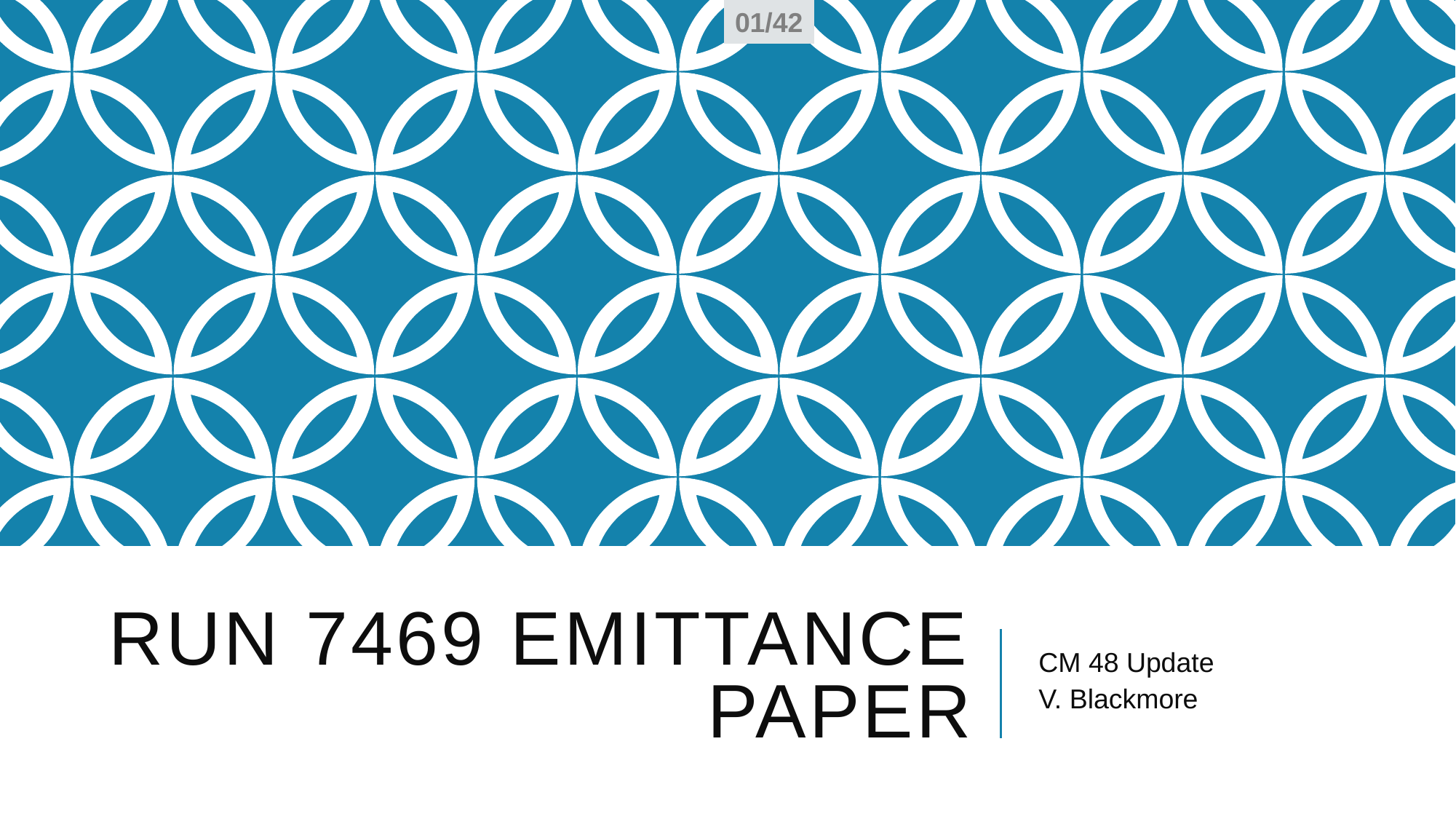

01/42
# Run 7469 Emittance Paper
CM 48 Update
V. Blackmore